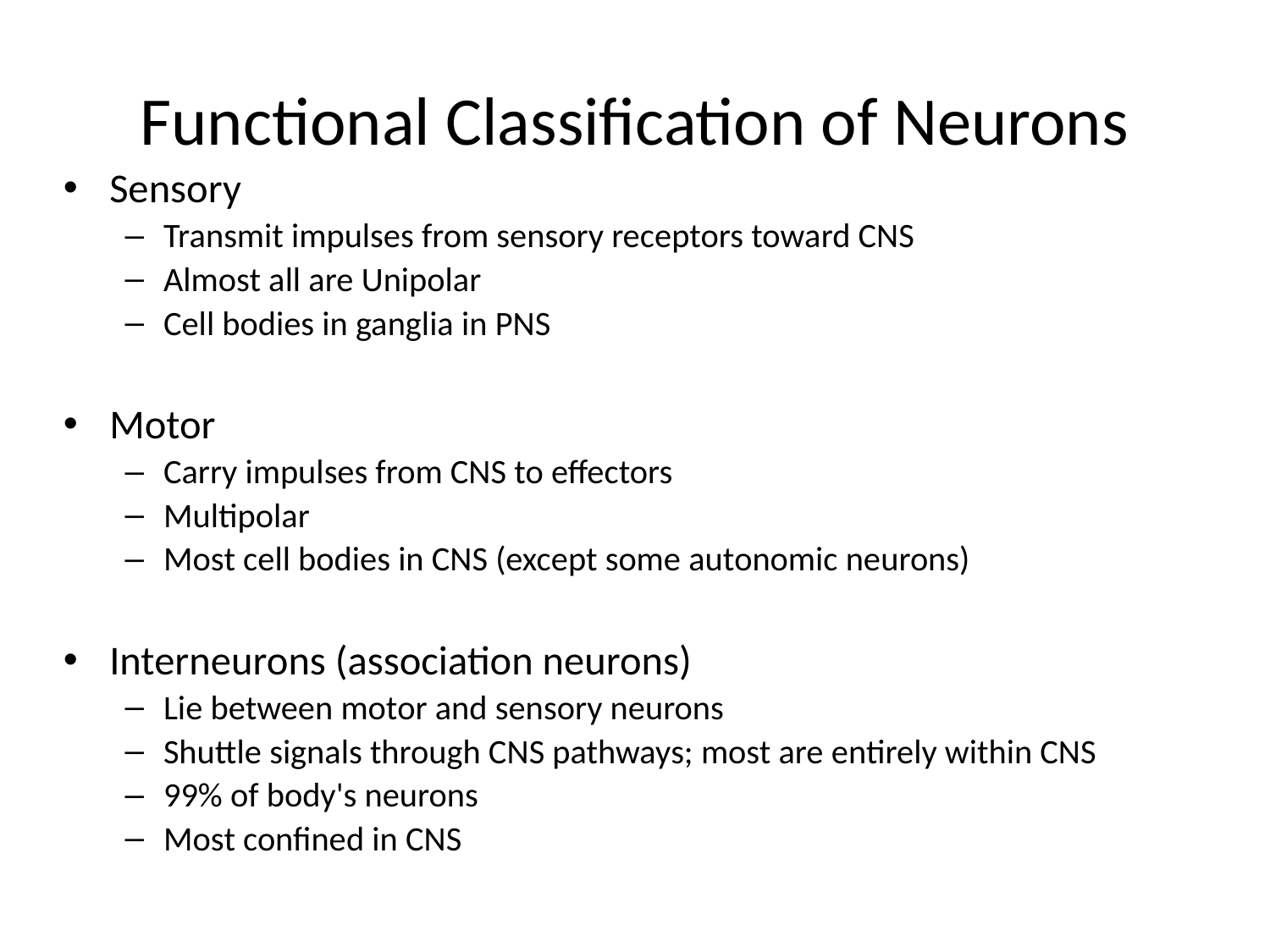

# Functional Classification of Neurons
Sensory
Transmit impulses from sensory receptors toward CNS
Almost all are Unipolar
Cell bodies in ganglia in PNS

Motor
Carry impulses from CNS to effectors
Multipolar
Most cell bodies in CNS (except some autonomic neurons)

Interneurons (association neurons)
Lie between motor and sensory neurons
Shuttle signals through CNS pathways; most are entirely within CNS
99% of body's neurons
Most confined in CNS